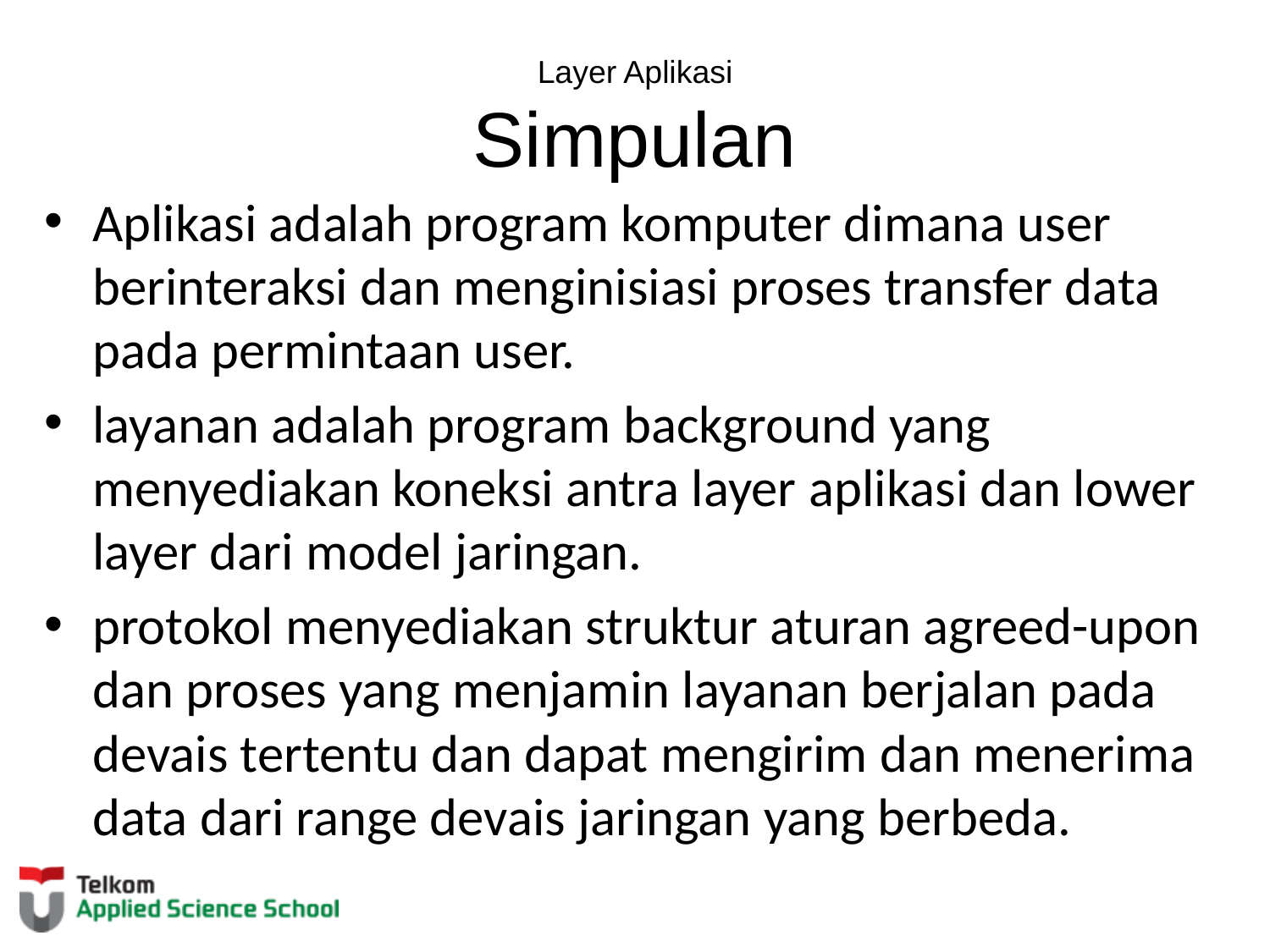

# Layer Aplikasi Simpulan
Aplikasi adalah program komputer dimana user berinteraksi dan menginisiasi proses transfer data pada permintaan user.
layanan adalah program background yang menyediakan koneksi antra layer aplikasi dan lower layer dari model jaringan.
protokol menyediakan struktur aturan agreed-upon dan proses yang menjamin layanan berjalan pada devais tertentu dan dapat mengirim dan menerima data dari range devais jaringan yang berbeda.